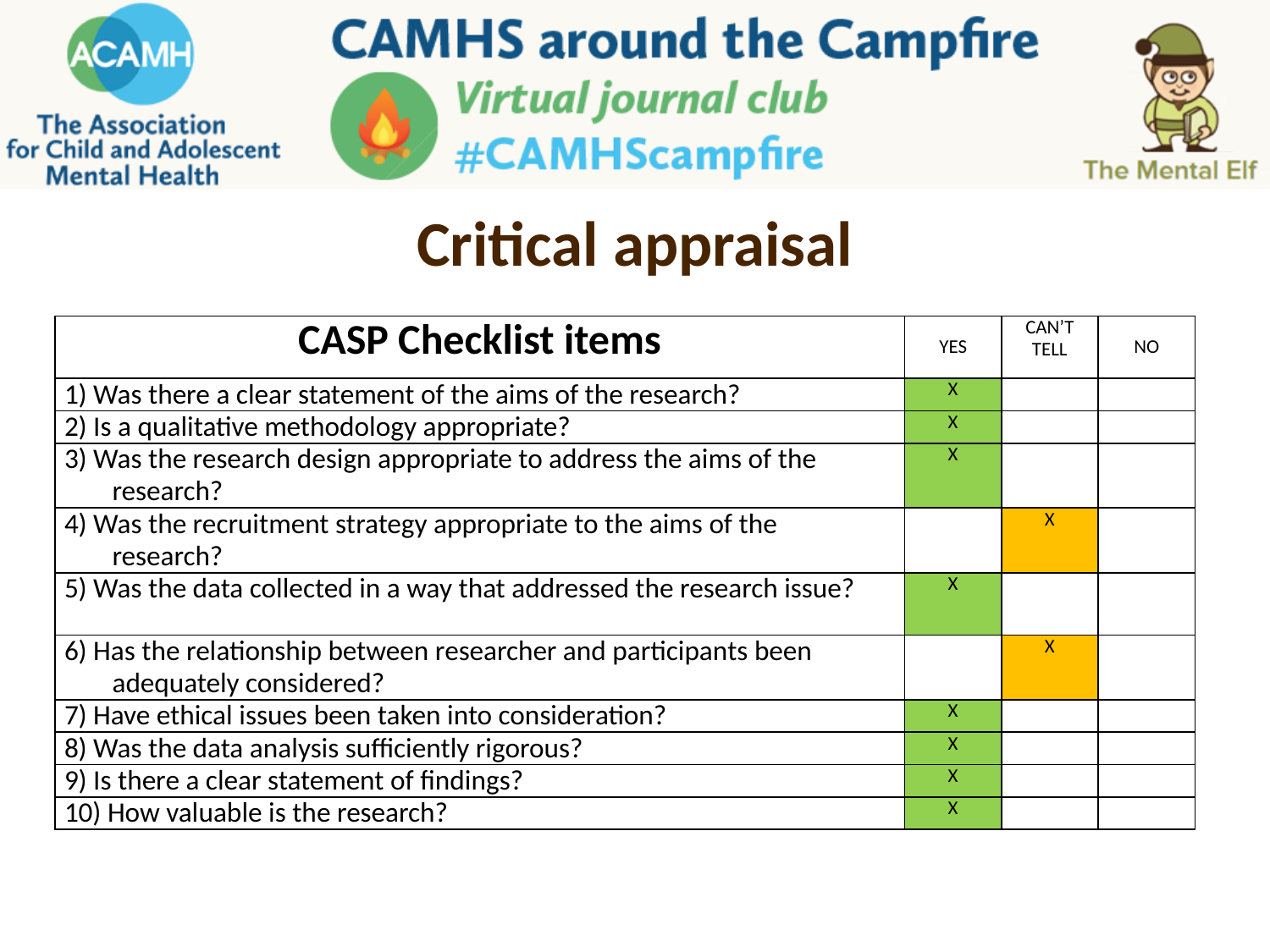

# Critical appraisal
| CASP Checklist items | YES | CAN’T TELL | NO |
| --- | --- | --- | --- |
| 1) Was there a clear statement of the aims of the research? | X |  |  |
| 2) Is a qualitative methodology appropriate? | X |  |  |
| 3) Was the research design appropriate to address the aims of the research? | X |  |  |
| 4) Was the recruitment strategy appropriate to the aims of the research? |  | X |  |
| 5) Was the data collected in a way that addressed the research issue? | X |  |  |
| 6) Has the relationship between researcher and participants been adequately considered? |  | X |  |
| 7) Have ethical issues been taken into consideration? | X |  |  |
| 8) Was the data analysis sufficiently rigorous? | X |  |  |
| 9) Is there a clear statement of findings? | X |  |  |
| 10) How valuable is the research? | X |  |  |